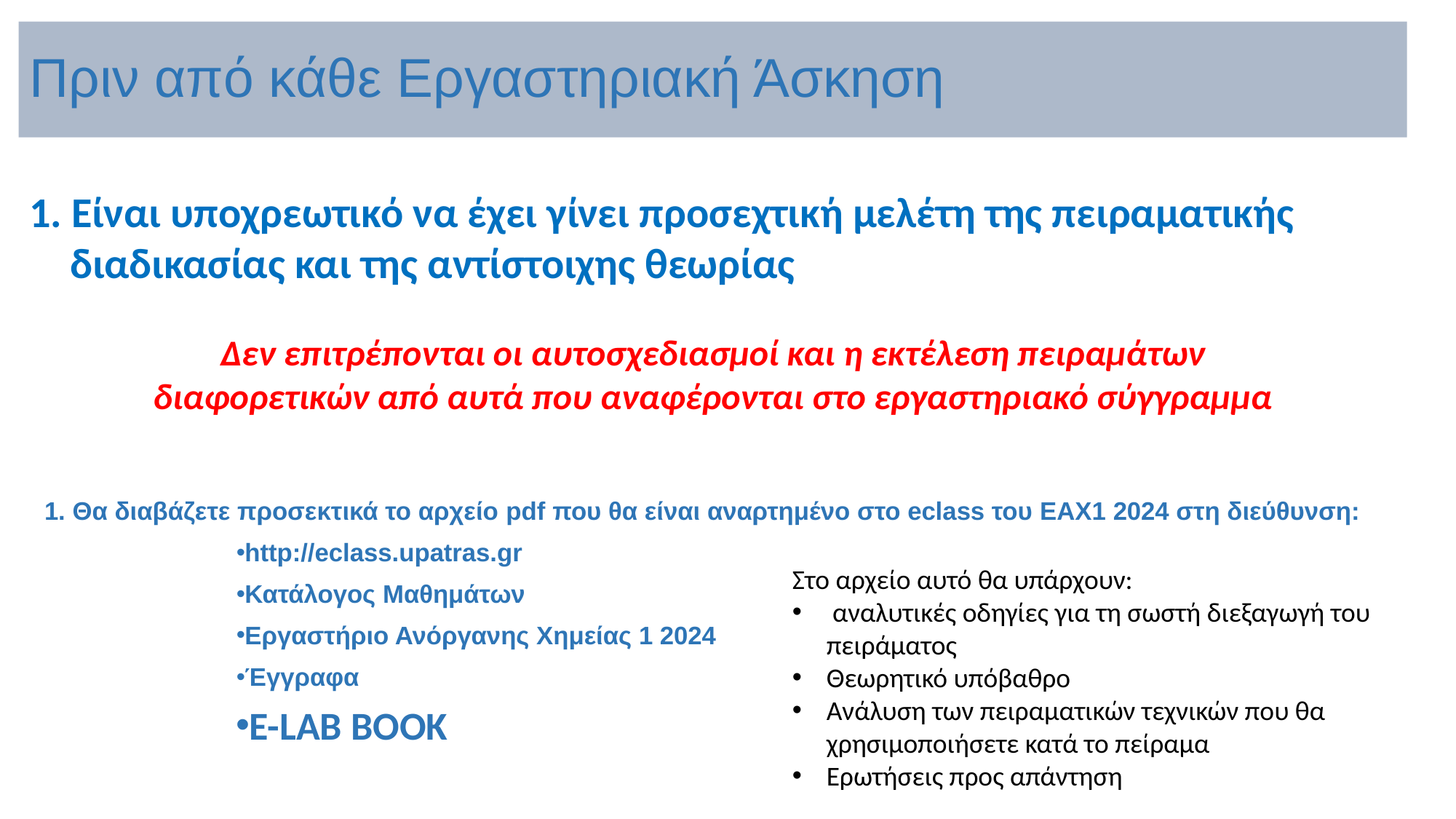

# Πριν από κάθε Εργαστηριακή Άσκηση
1. Είναι υποχρεωτικό να έχει γίνει προσεχτική μελέτη της πειραματικής διαδικασίας και της αντίστοιχης θεωρίας
Δεν επιτρέπονται οι αυτοσχεδιασμοί και η εκτέλεση πειραμάτων διαφορετικών από αυτά που αναφέρονται στο εργαστηριακό σύγγραμμα
1. Θα διαβάζετε προσεκτικά το αρχείο pdf που θα είναι αναρτημένο στο eclass του EAX1 2024 στη διεύθυνση:
http://eclass.upatras.gr
Κατάλογος Μαθημάτων
Εργαστήριο Ανόργανης Χημείας 1 2024
Έγγραφα
E-LAB BOOK
Στο αρχείο αυτό θα υπάρχουν:
 αναλυτικές οδηγίες για τη σωστή διεξαγωγή του πειράματος
Θεωρητικό υπόβαθρο
Ανάλυση των πειραματικών τεχνικών που θα χρησιμοποιήσετε κατά το πείραμα
Ερωτήσεις προς απάντηση